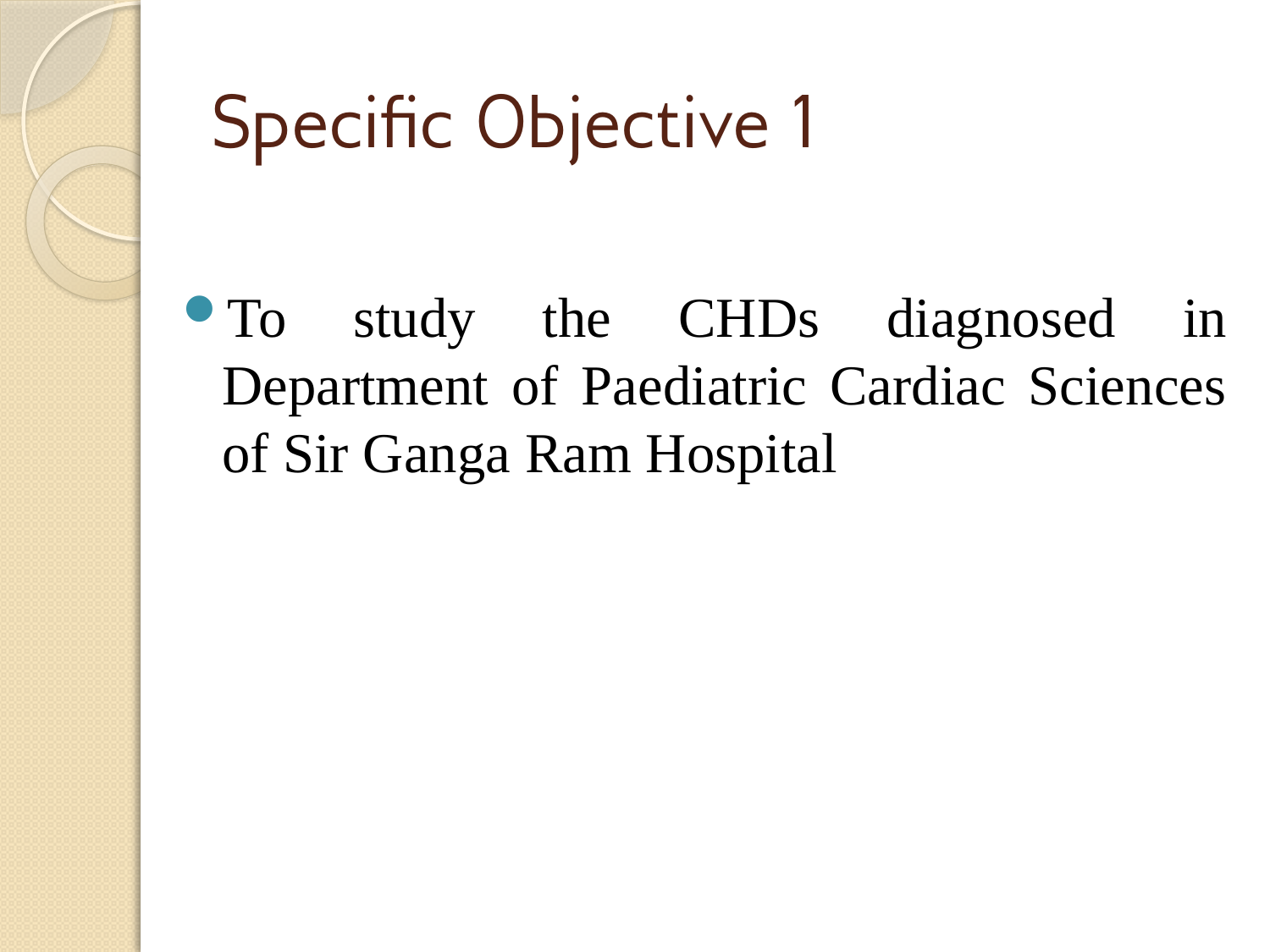

# Specific Objective 1
To study the CHDs diagnosed in Department of Paediatric Cardiac Sciences of Sir Ganga Ram Hospital